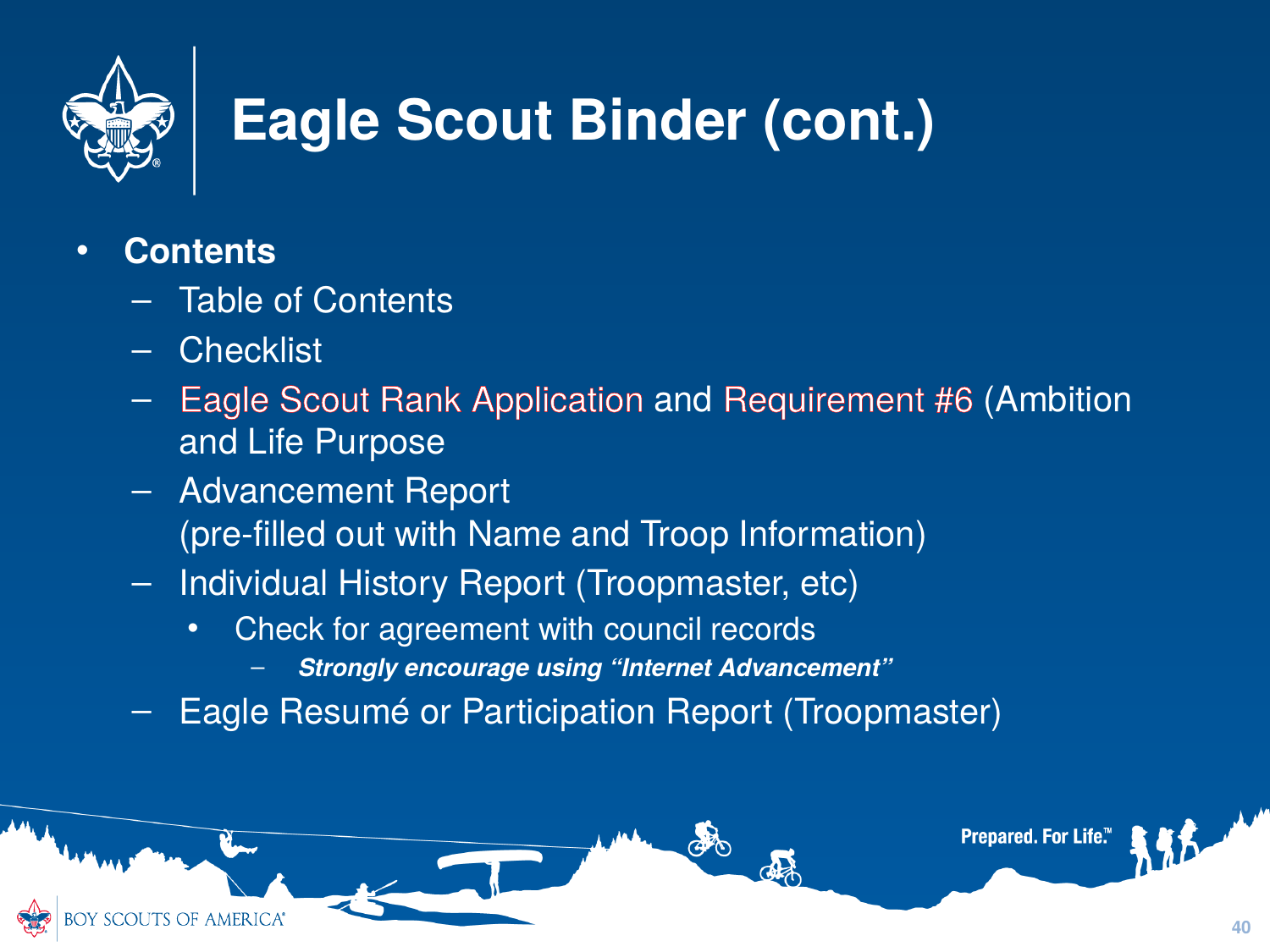

# Eagle Scout Binder (cont.)
Contents
Table of Contents
Checklist
Eagle Scout Rank Application and Requirement #6 (Ambition and Life Purpose
Advancement Report
(pre-filled out with Name and Troop Information)
Individual History Report (Troopmaster, etc)
Check for agreement with council records
Strongly encourage using “Internet Advancement”
Eagle Resumé or Participation Report (Troopmaster)
40